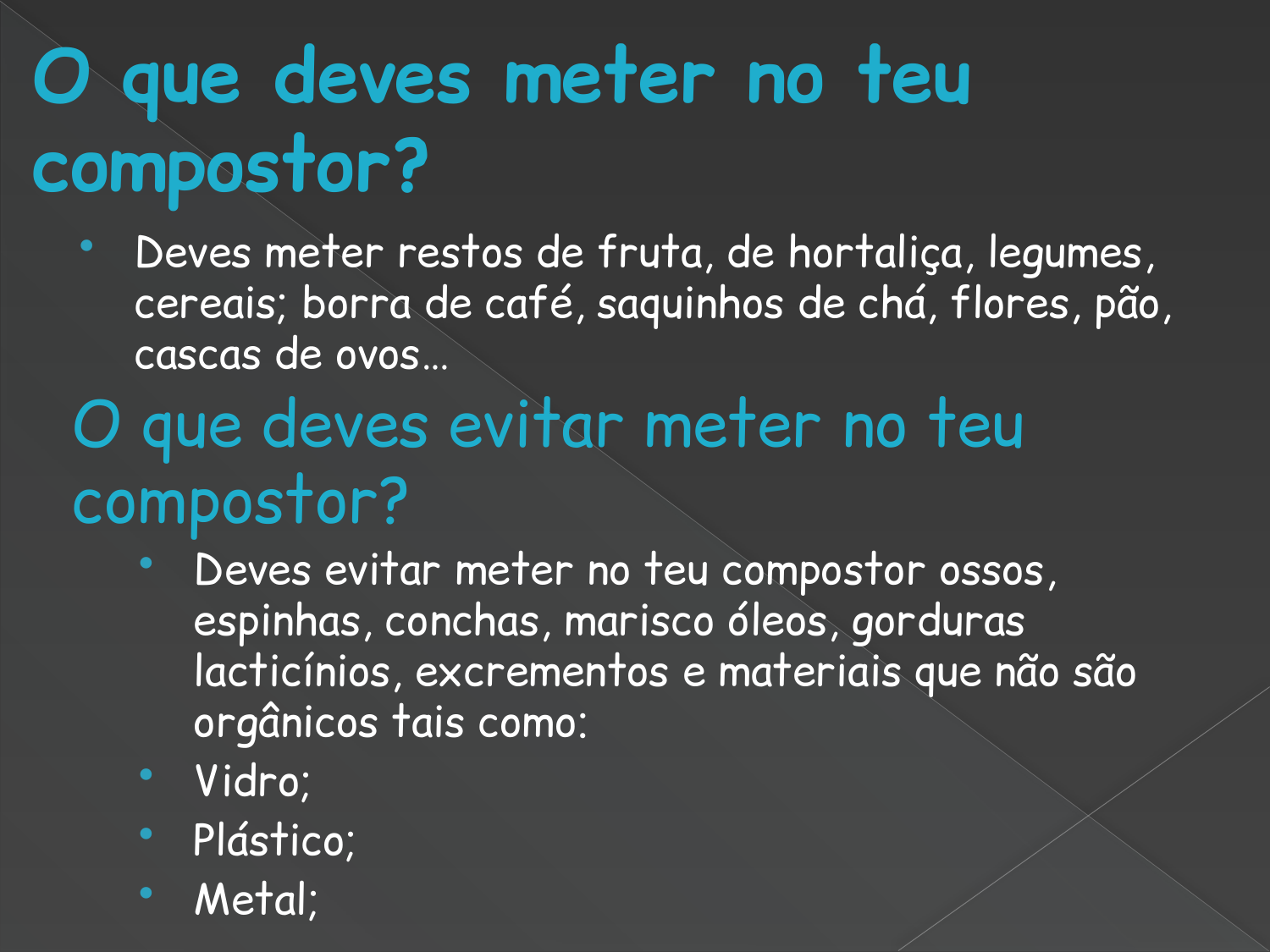

# O que deves meter no teu compostor?
Deves meter restos de fruta, de hortaliça, legumes, cereais; borra de café, saquinhos de chá, flores, pão, cascas de ovos…

O que deves evitar meter no teu compostor?

Deves evitar meter no teu compostor ossos, espinhas, conchas, marisco óleos, gorduras lacticínios, excrementos e materiais que não são orgânicos tais como:
Vidro;
Plástico;
Metal;